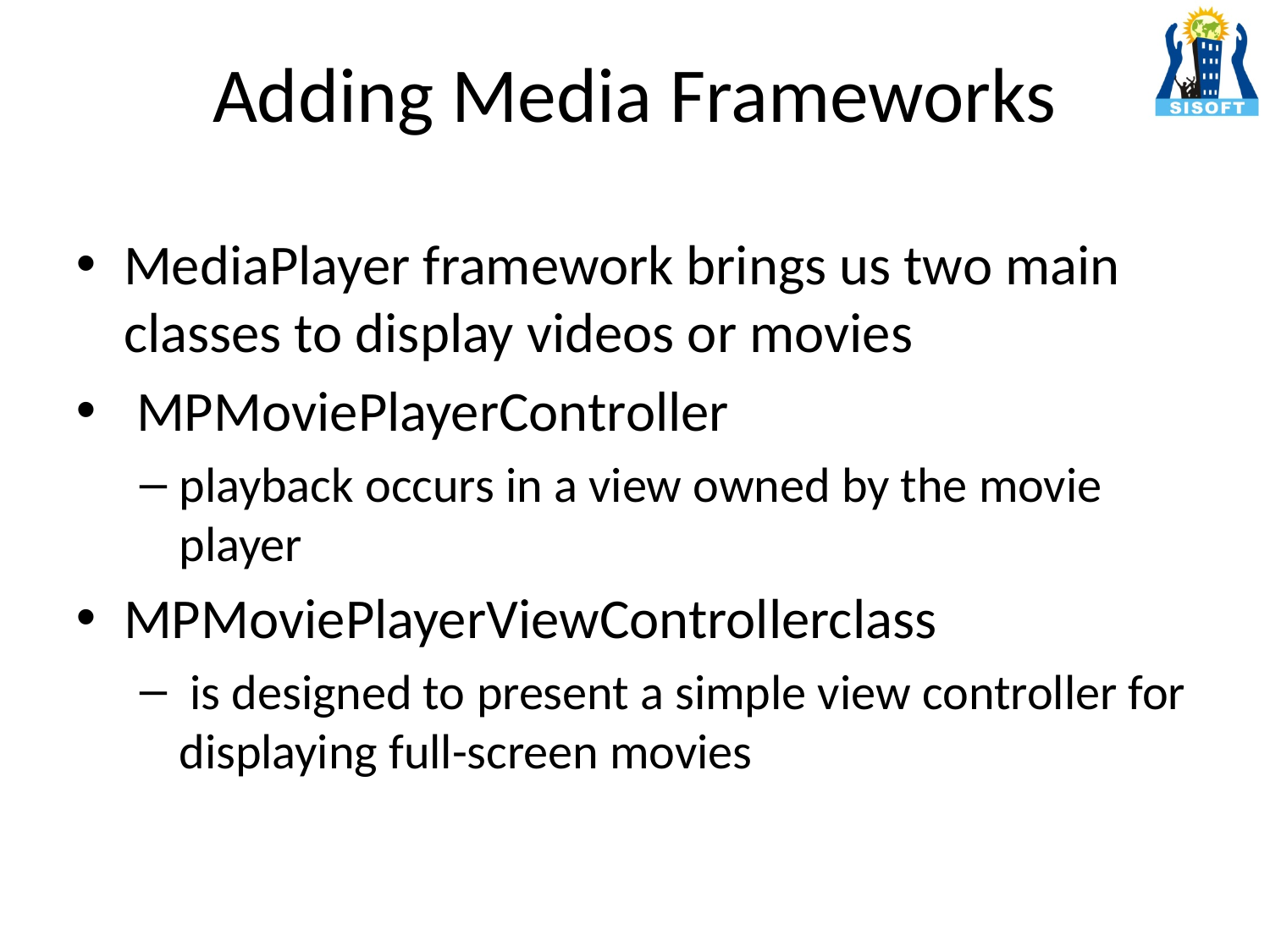

# Adding Media Frameworks
MediaPlayer framework brings us two main classes to display videos or movies
 MPMoviePlayerController
playback occurs in a view owned by the movie player
MPMoviePlayerViewControllerclass
 is designed to present a simple view controller for displaying full-screen movies